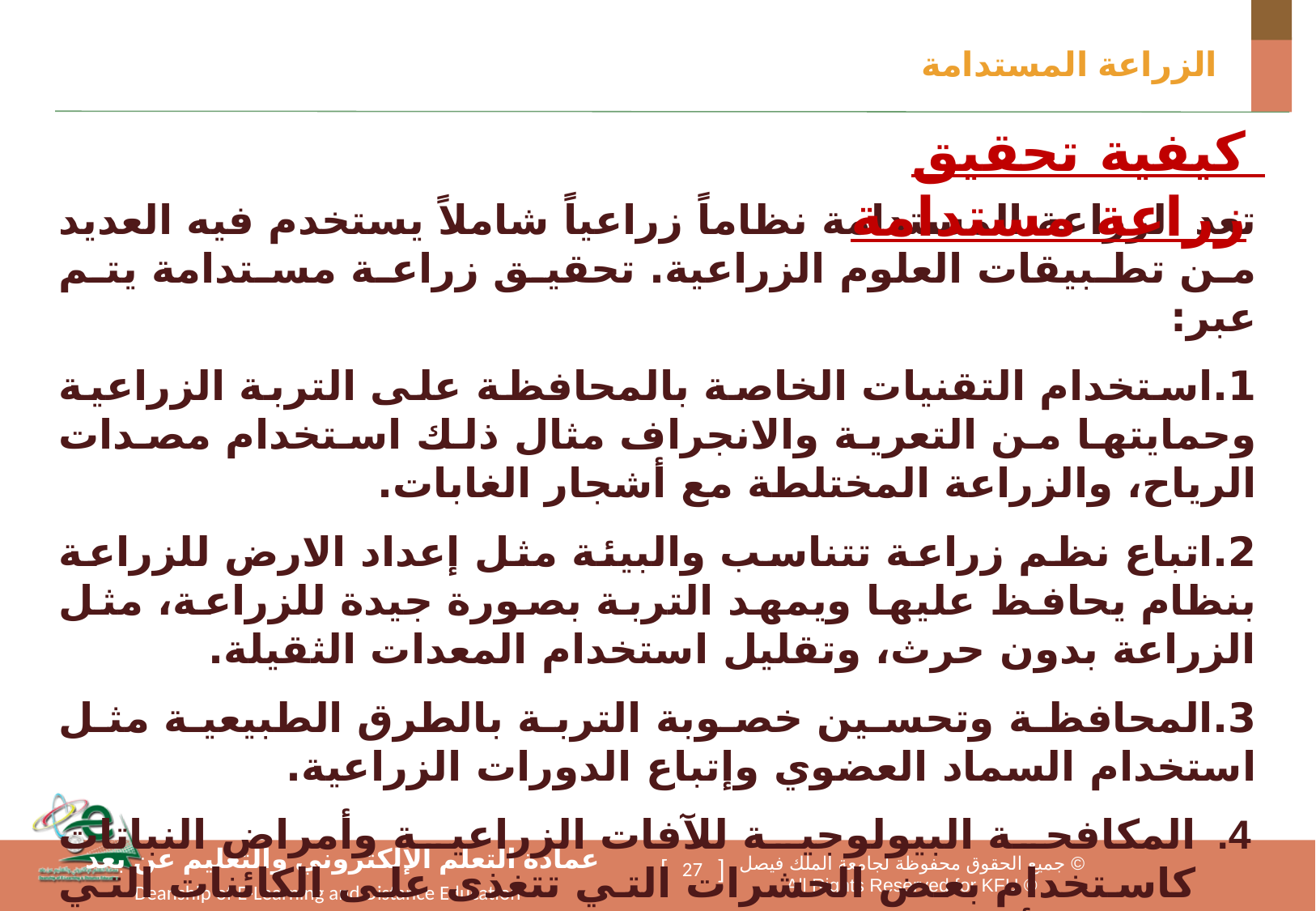

الزراعة المستدامة
كيفية تحقيق زراعة مستدامة
تعد الزراعة المستدامة نظاماً زراعياً شاملاً يستخدم فيه العديد من تطبيقات العلوم الزراعية. تحقيق زراعة مستدامة يتم عبر:
1.	استخدام التقنيات الخاصة بالمحافظة على التربة الزراعية وحمايتها من التعرية والانجراف مثال ذلك استخدام مصدات الرياح، والزراعة المختلطة مع أشجار الغابات.
2.	اتباع نظم زراعة تتناسب والبيئة مثل إعداد الارض للزراعة بنظام يحافظ عليها ويمهد التربة بصورة جيدة للزراعة، مثل الزراعة بدون حرث، وتقليل استخدام المعدات الثقيلة.
3.	المحافظة وتحسين خصوبة التربة بالطرق الطبيعية مثل استخدام السماد العضوي وإتباع الدورات الزراعية.
المكافحة البيولوجية للآفات الزراعية وأمراض النباتات كاستخدام بعض الحشرات التي تتغذى على الكائنات التي تسبب الأمراض.
استخدام الدورات الزراعية يعمل علي زيادة خصوبة التربة ويحد من انتشار الأمراض ويقلل من معدلات الإصابة لغياب العائل الرئيسي.
27